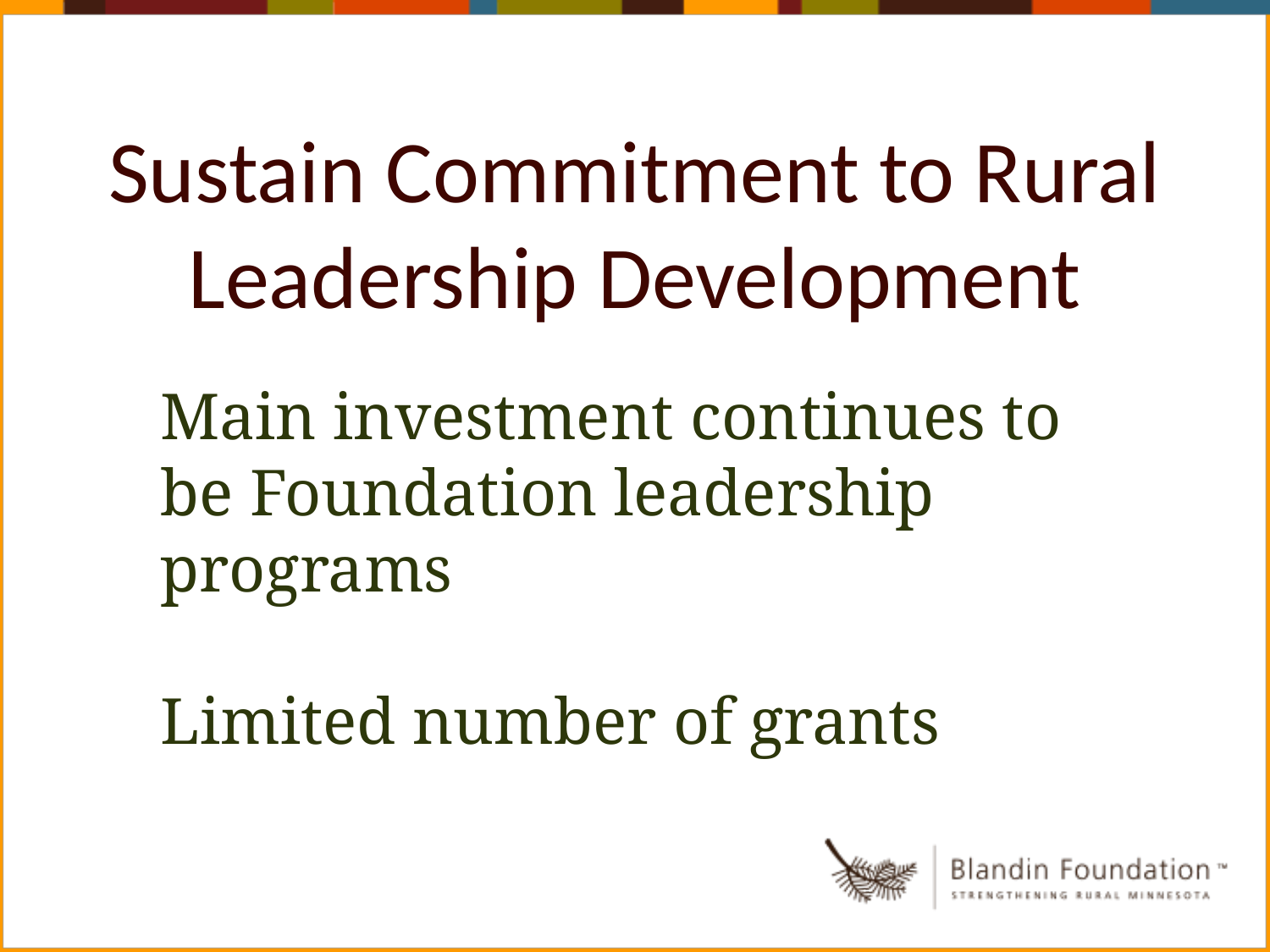

Sustain Commitment to Rural Leadership Development
Main investment continues to be Foundation leadership programs

Limited number of grants